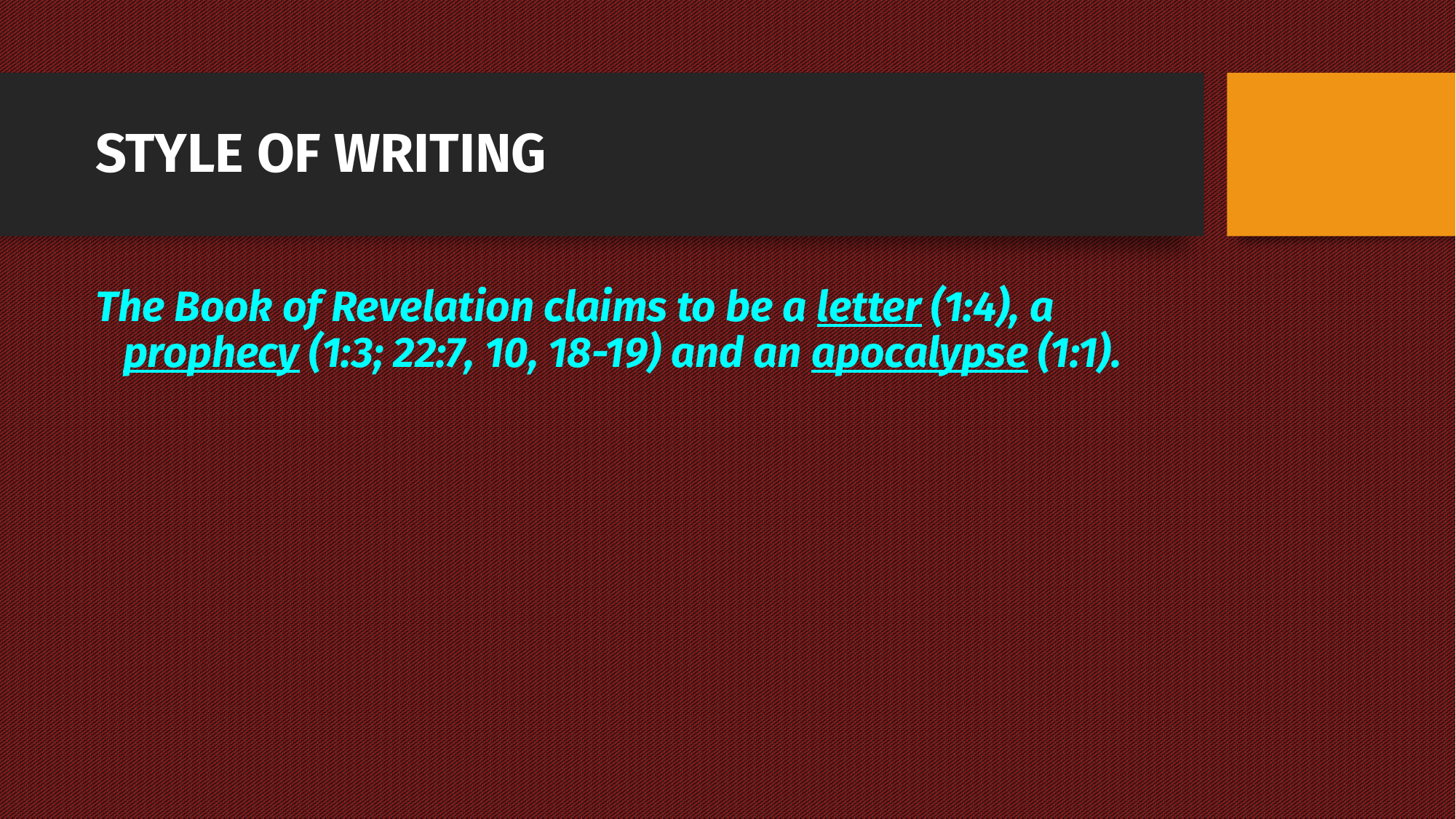

The Book of Revelation claims to be a letter (1:4), a prophecy (1:3; 22:7, 10, 18-19) and an apocalypse (1:1).
# STYLE OF WRITING